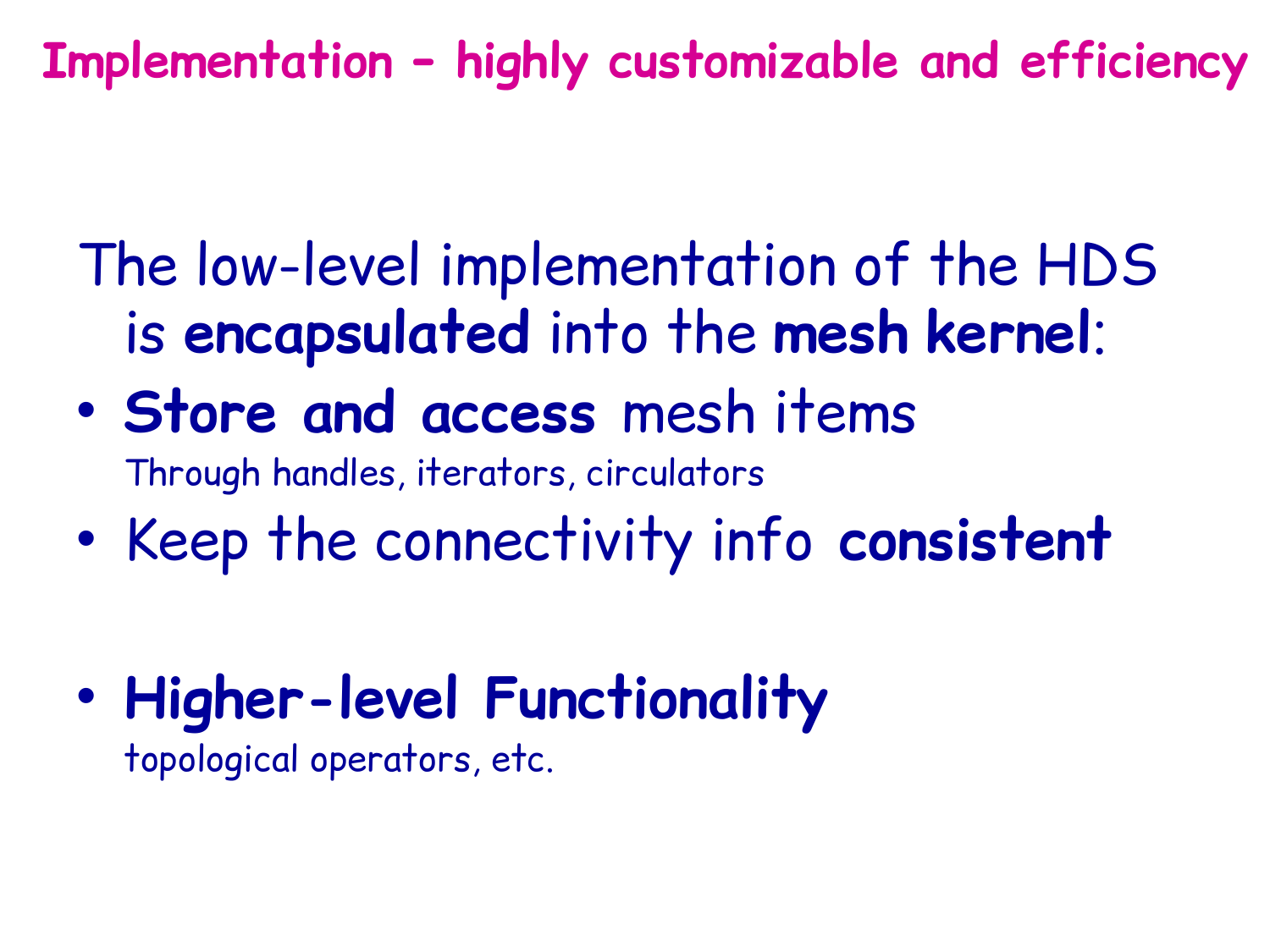

# Implementation – highly customizable and efficiency
The low-level implementation of the HDS is encapsulated into the mesh kernel:
Store and access mesh items
	Through handles, iterators, circulators
Keep the connectivity info consistent

Higher-level Functionality
	topological operators, etc.